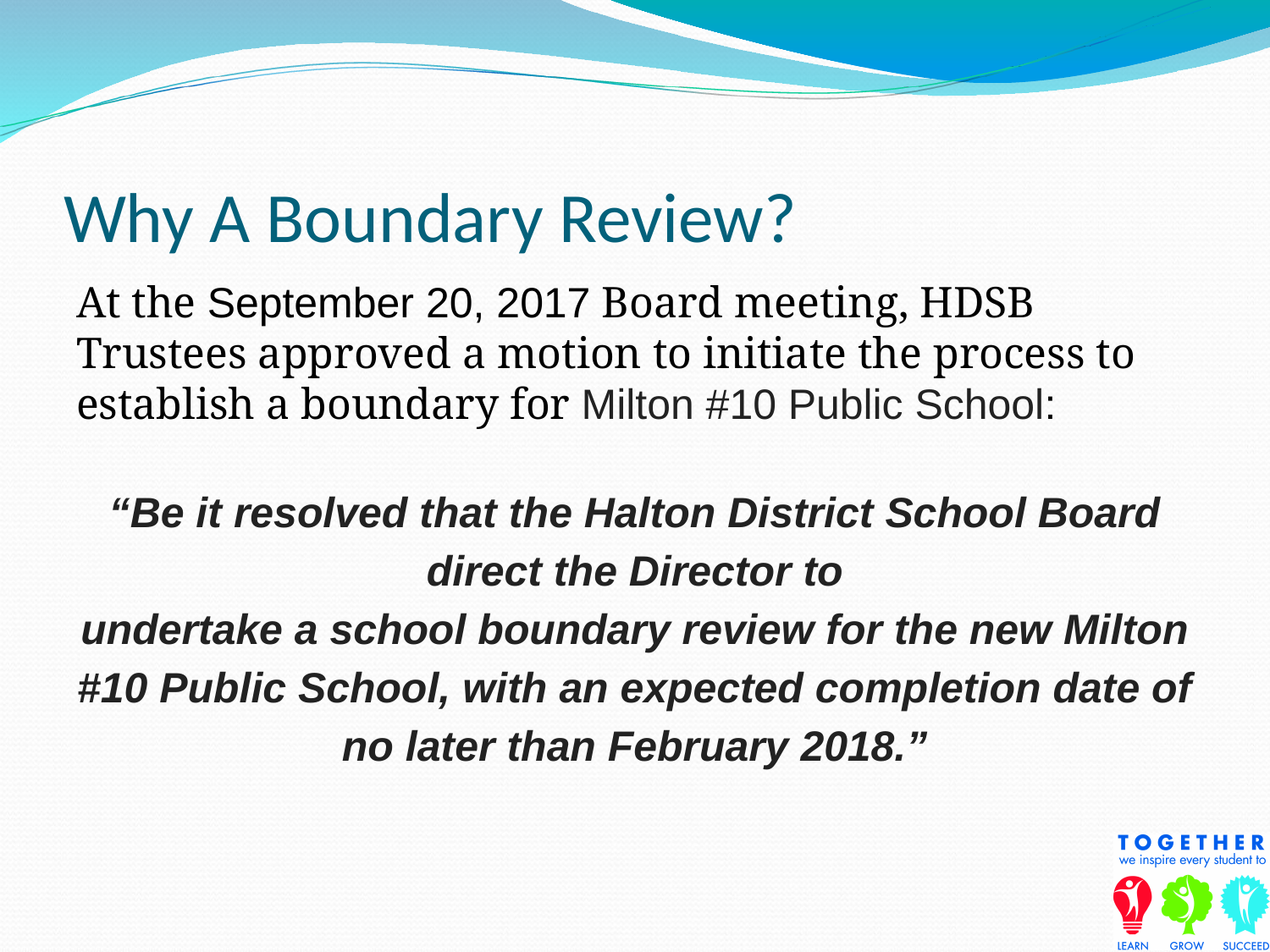

# Why A Boundary Review?
At the September 20, 2017 Board meeting, HDSB Trustees approved a motion to initiate the process to establish a boundary for Milton #10 Public School:

“Be it resolved that the Halton District School Board direct the Director to
undertake a school boundary review for the new Milton #10 Public School, with an expected completion date of no later than February 2018.”